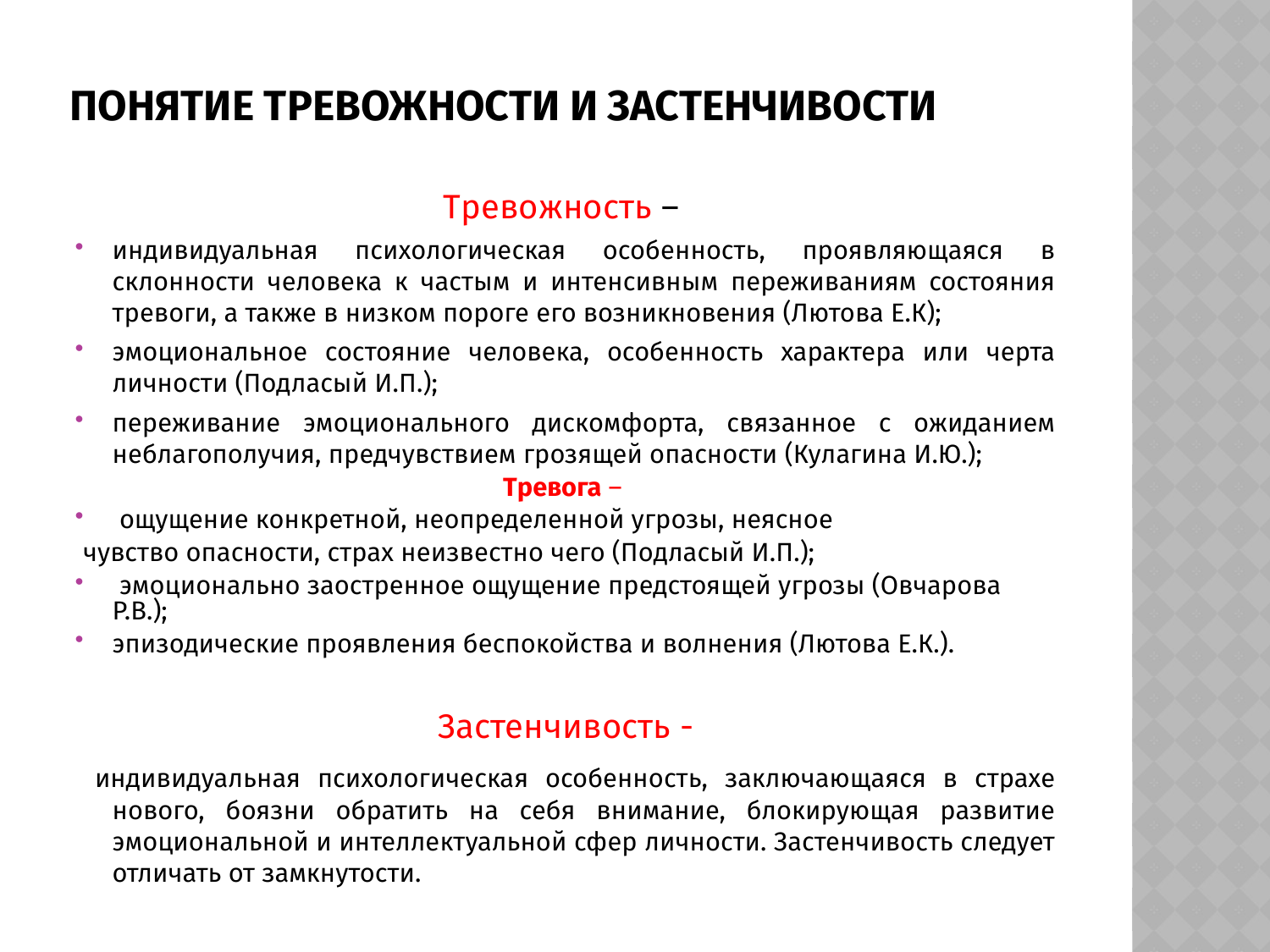

# Понятие тревожности и застенчивости
Тревожность –
индивидуальная психологическая особенность, проявляющаяся в склонности человека к частым и интенсивным переживаниям состояния тревоги, а также в низком пороге его возникновения (Лютова Е.К);
эмоциональное состояние человека, особенность характера или черта личности (Подласый И.П.);
переживание эмоционального дискомфорта, связанное с ожиданием неблагополучия, предчувствием грозящей опасности (Кулагина И.Ю.);
Тревога –
 ощущение конкретной, неопределенной угрозы, неясное
 чувство опасности, страх неизвестно чего (Подласый И.П.);
 эмоционально заостренное ощущение предстоящей угрозы (Овчарова Р.В.);
эпизодические проявления беспокойства и волнения (Лютова Е.К.).

Застенчивость -
 индивидуальная психологическая особенность, заключающаяся в страхе нового, боязни обратить на себя внимание, блокирующая развитие эмоциональной и интеллектуальной сфер личности. Застенчивость следует отличать от замкнутости.